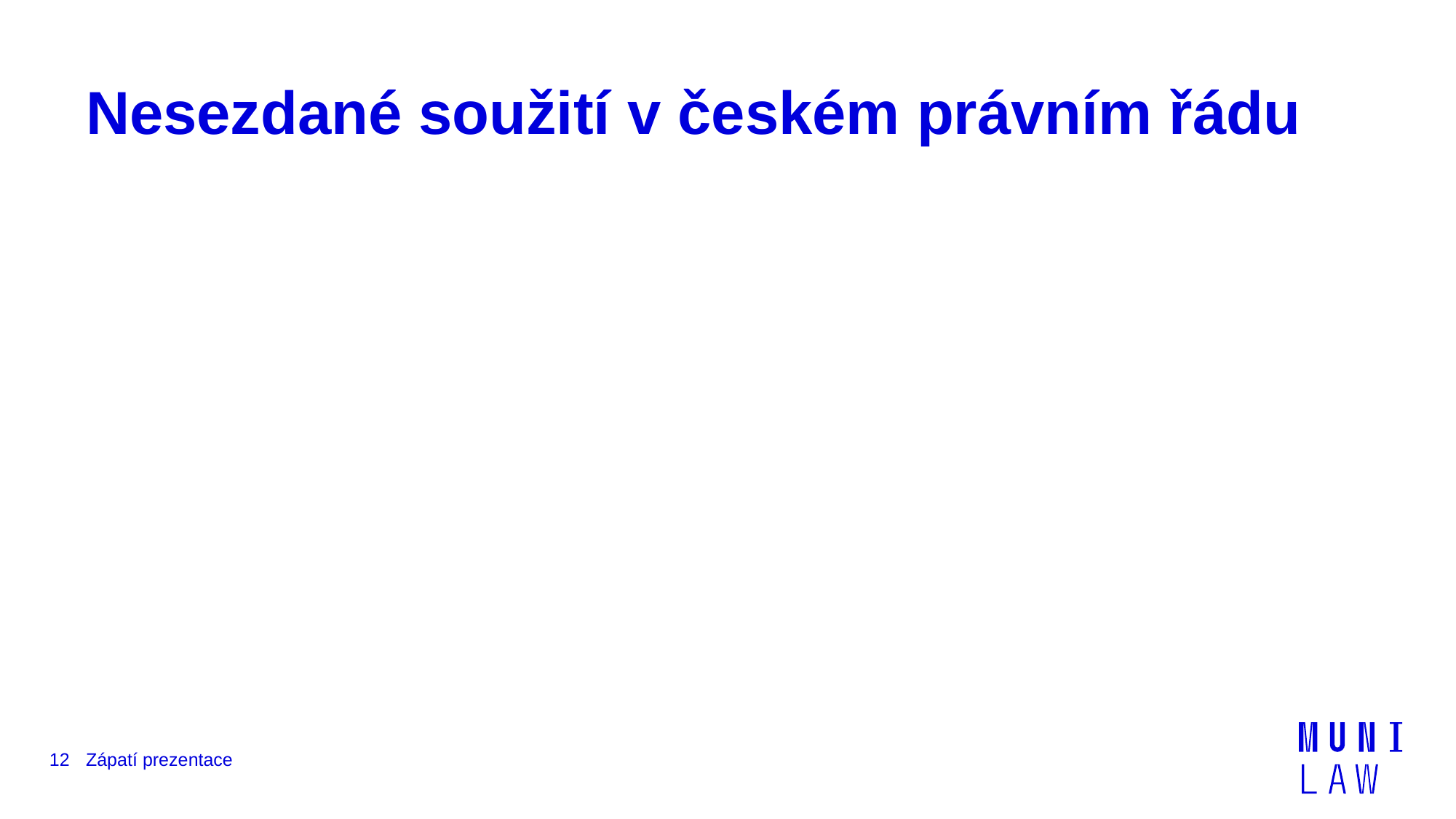

# Nesezdané soužití v českém právním řádu
12
Zápatí prezentace